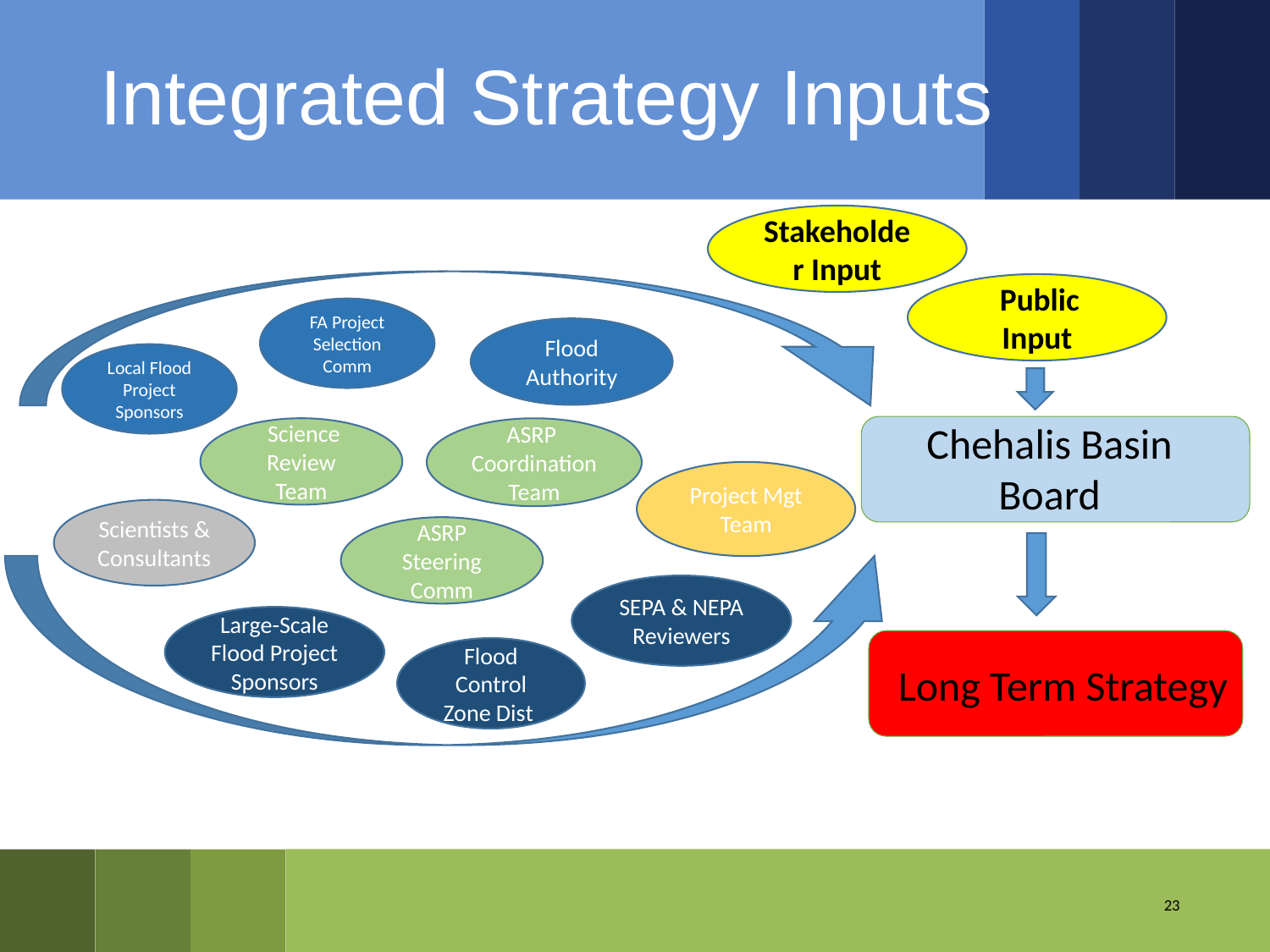

# Integrated Strategy Inputs
Stakeholder Input

 Public Input
FA Project Selection Comm
Flood Authority
Local Flood Project Sponsors

Chehalis Basin Board

 Science Review Team
ASRP  Coordination Team
Project Mgt Team
Scientists & Consultants
ASRP Steering Comm

SEPA & NEPA Reviewers
Large-Scale Flood Project Sponsors

Flood Control Zone Dist
Long Term Strategy